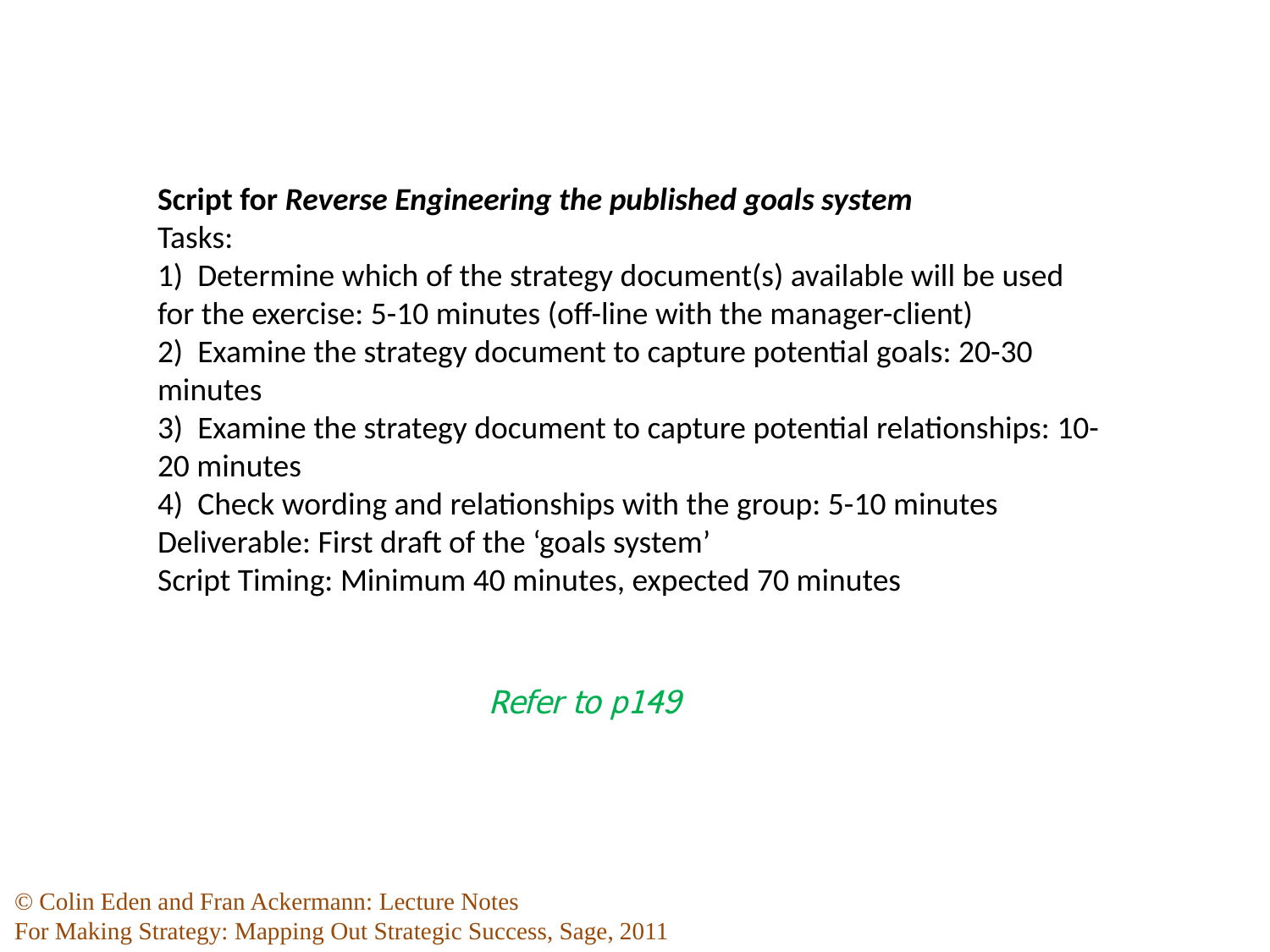

Script for Reverse Engineering the published goals system
Tasks:
1)  Determine which of the strategy document(s) available will be used for the exercise: 5-10 minutes (off-line with the manager-client)
2)  Examine the strategy document to capture potential goals: 20-30 minutes
3)  Examine the strategy document to capture potential relationships: 10-20 minutes
4)  Check wording and relationships with the group: 5-10 minutes
Deliverable: First draft of the ‘goals system’
Script Timing: Minimum 40 minutes, expected 70 minutes
Refer to p149